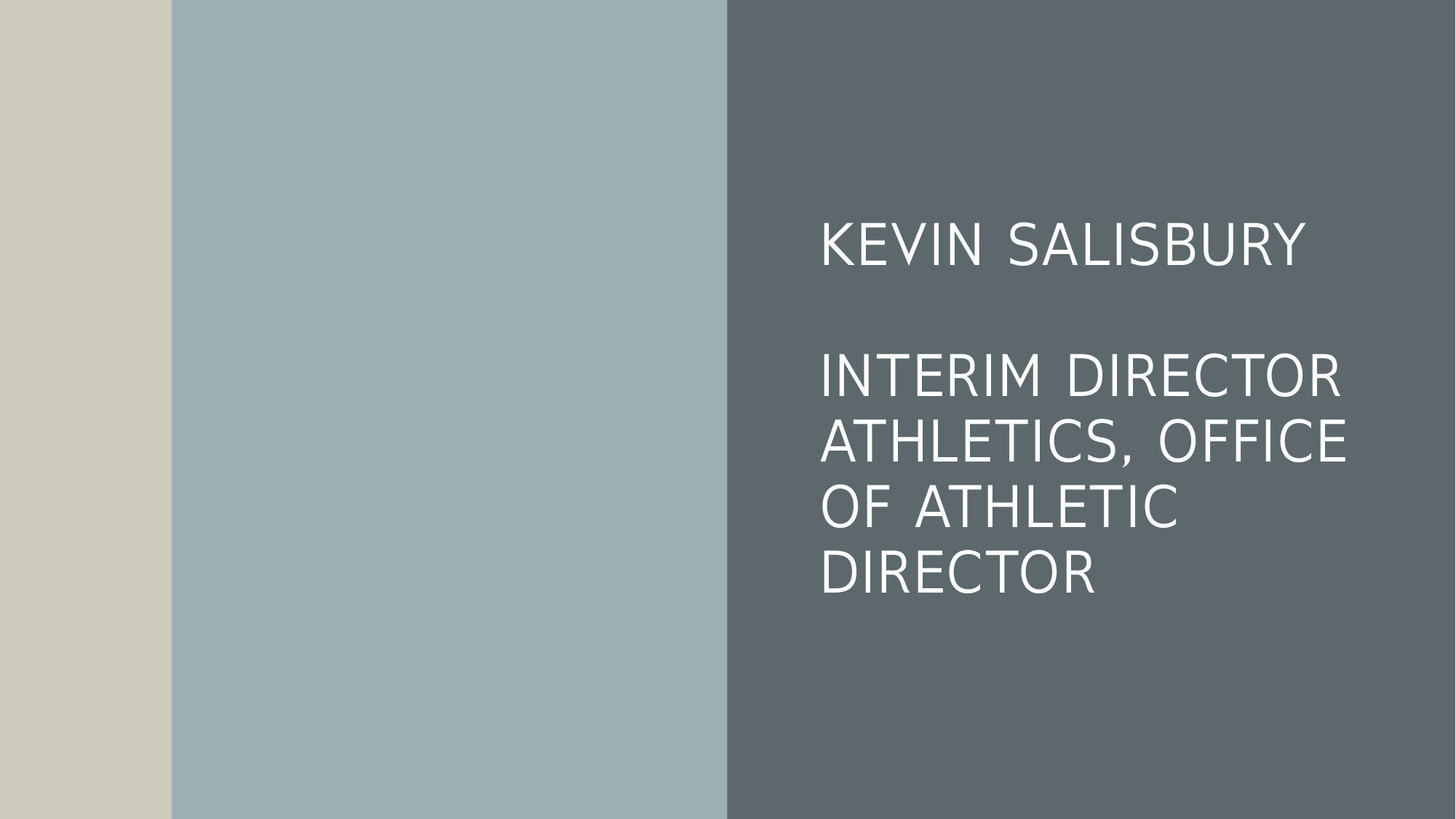

# Kevin Salisbury Interim Director Athletics, Office of Athletic Director